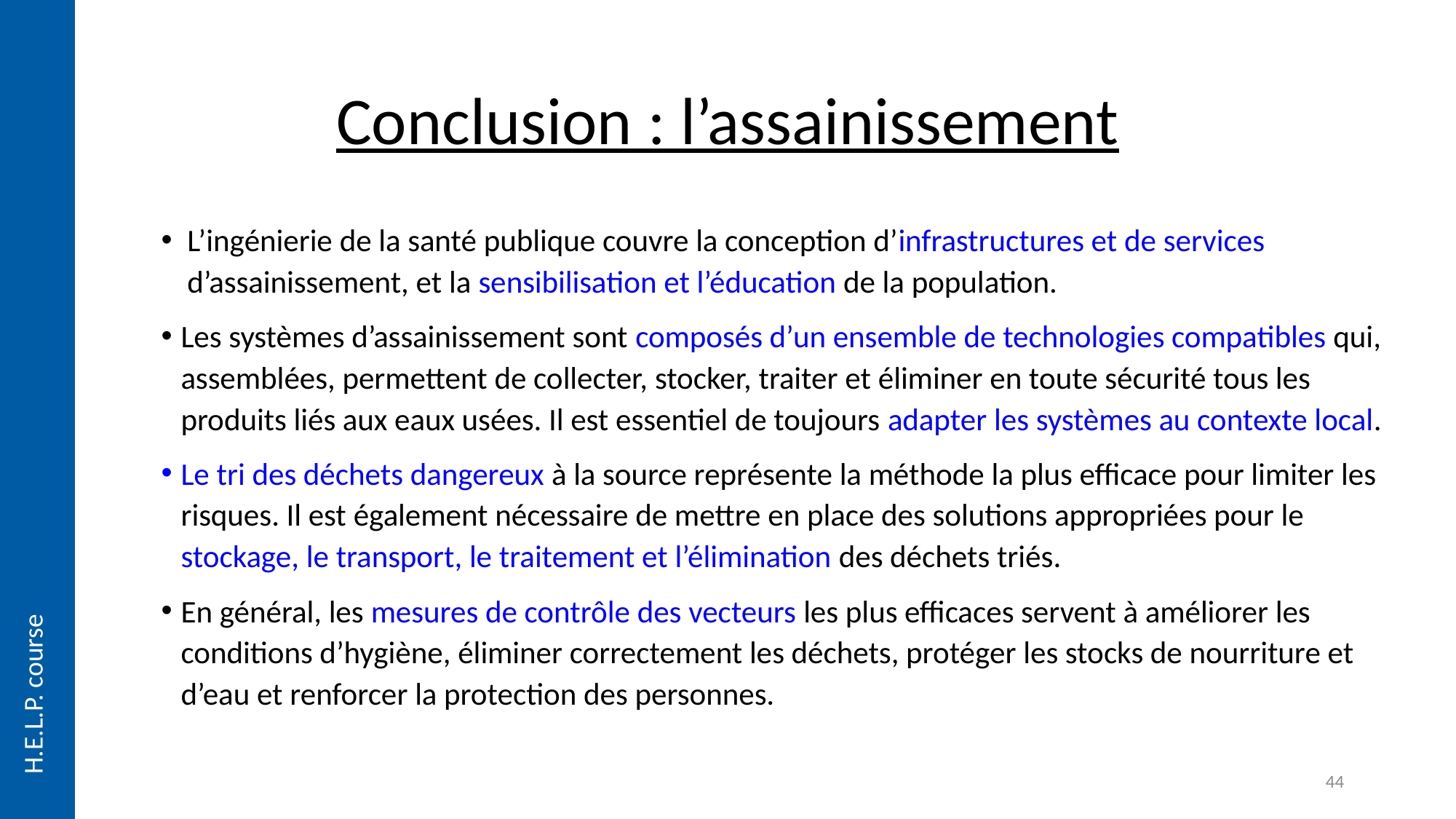

# Conclusion : l’assainissement
L’ingénierie de la santé publique couvre la conception d’infrastructures et de services d’assainissement, et la sensibilisation et l’éducation de la population.
Les systèmes d’assainissement sont composés d’un ensemble de technologies compatibles qui, assemblées, permettent de collecter, stocker, traiter et éliminer en toute sécurité tous les produits liés aux eaux usées. Il est essentiel de toujours adapter les systèmes au contexte local.
Le tri des déchets dangereux à la source représente la méthode la plus efficace pour limiter les risques. Il est également nécessaire de mettre en place des solutions appropriées pour le stockage, le transport, le traitement et l’élimination des déchets triés.
En général, les mesures de contrôle des vecteurs les plus efficaces servent à améliorer les conditions d’hygiène, éliminer correctement les déchets, protéger les stocks de nourriture et d’eau et renforcer la protection des personnes.

44